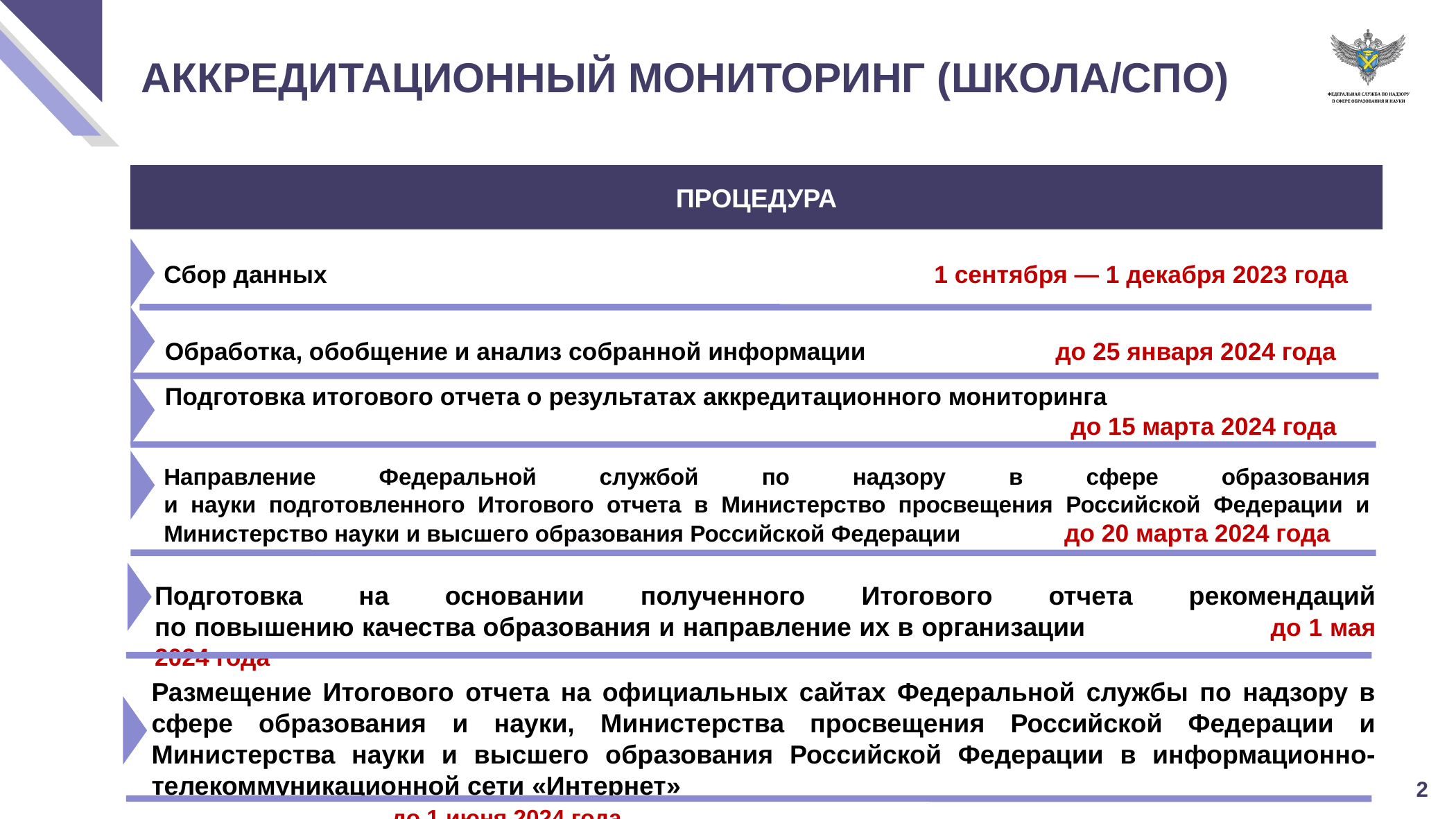

АККРЕДИТАЦИОННЫЙ МОНИТОРИНГ (ШКОЛА/СПО)
ПРОЦЕДУРА

Сбор данных
                                                                                                               1 сентября — 1 декабря 2023 года

Обработка, обобщение и анализ собранной информации                            до 25 января 2024 года

Подготовка итогового отчета о результатах аккредитационного мониторинга
                                                                                                                                      до 15 марта 2024 года

Направление Федеральной службой по надзору в сфере образования
и науки подготовленного Итогового отчета в Министерство просвещения Российской Федерации и Министерство науки и высшего образования Российской Федерации                до 20 марта 2024 года

Подготовка на основании полученного Итогового отчета рекомендаций
по повышению качества образования и направление их в организации                       до 1 мая 2024 года

Размещение Итогового отчета на официальных сайтах Федеральной службы по надзору в сфере образования и науки, Министерства просвещения Российской Федерации и Министерства науки и высшего образования Российской Федерации в информационно-телекоммуникационной сети «Интернет»                                                                                                                                 до 1 июня 2024 года

2